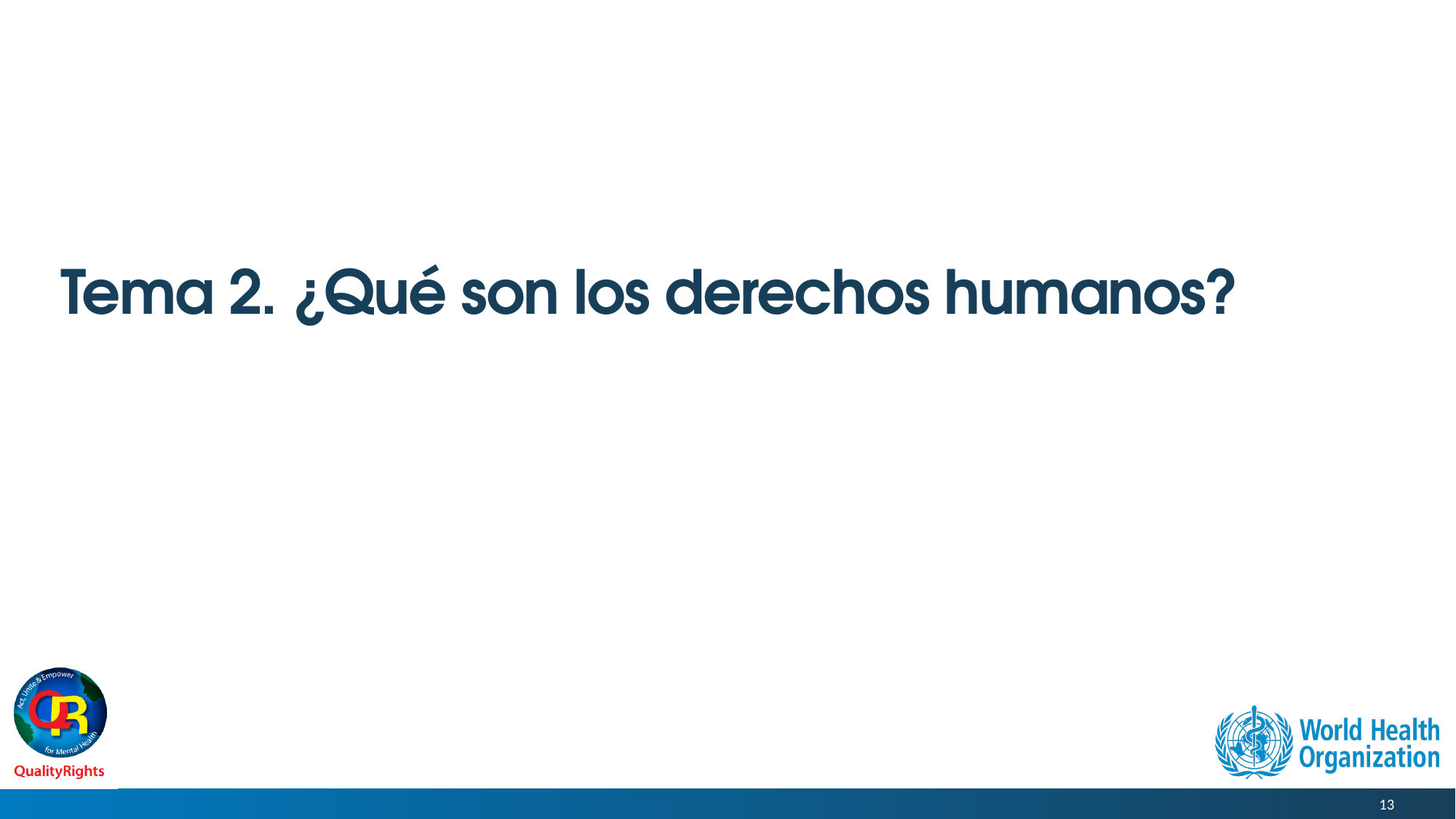

# Tema 2. ¿Qué son los derechos humanos?
13